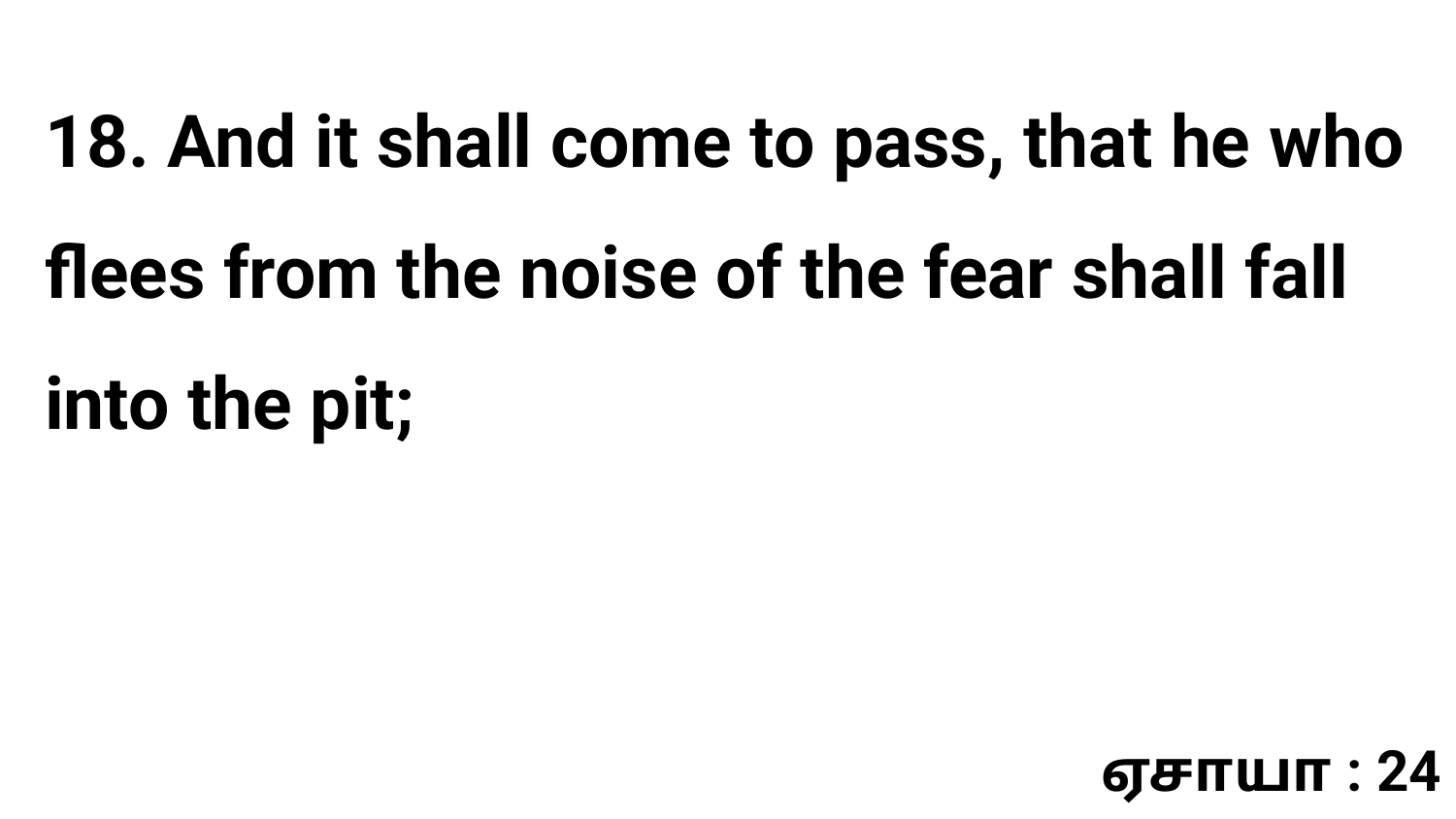

18. And it shall come to pass, that he who flees from the noise of the fear shall fall into the pit;
ஏசாயா : 24